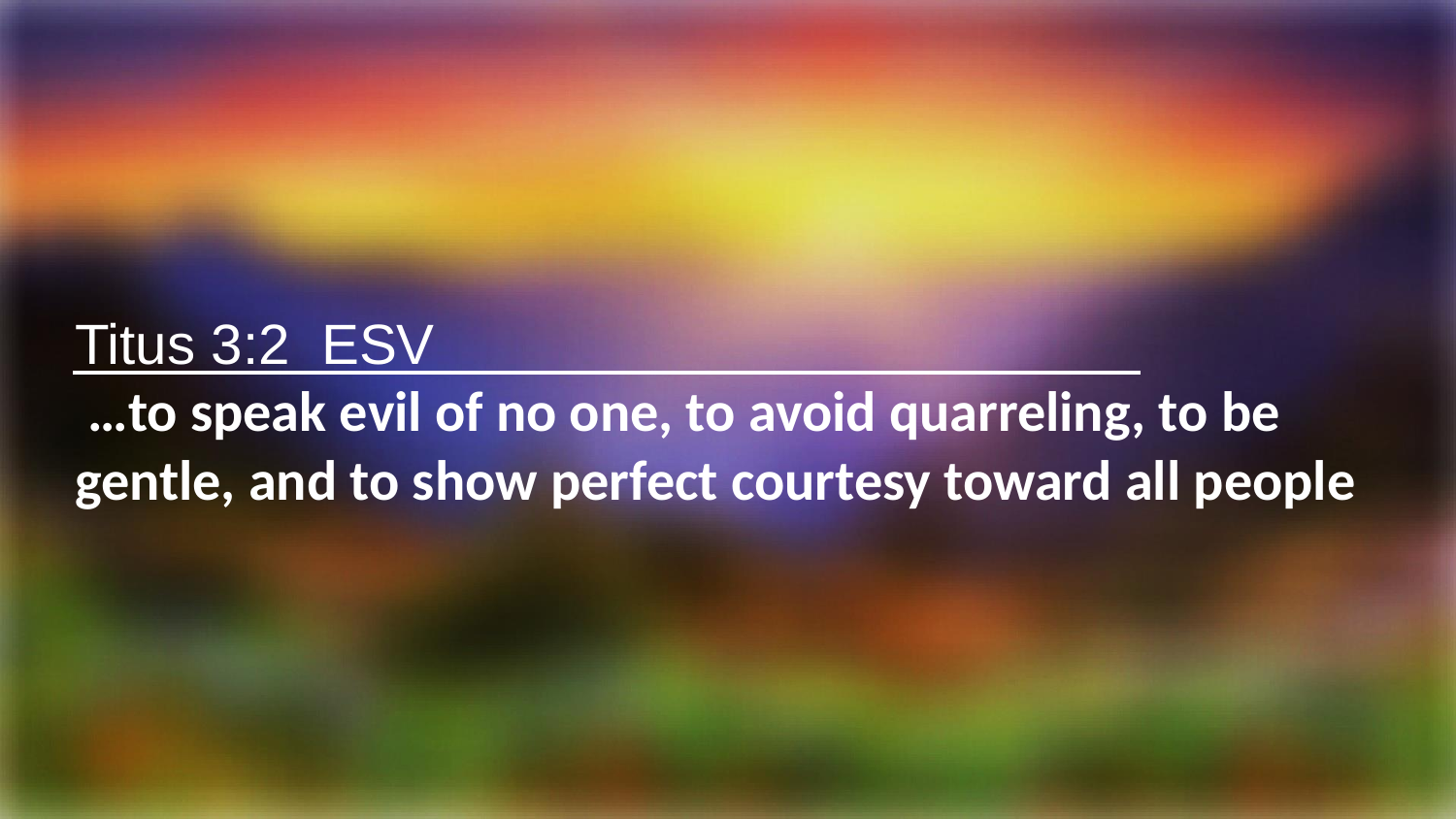

Titus 3:2  ESV
 …to speak evil of no one, to avoid quarreling, to be gentle, and to show perfect courtesy toward all people